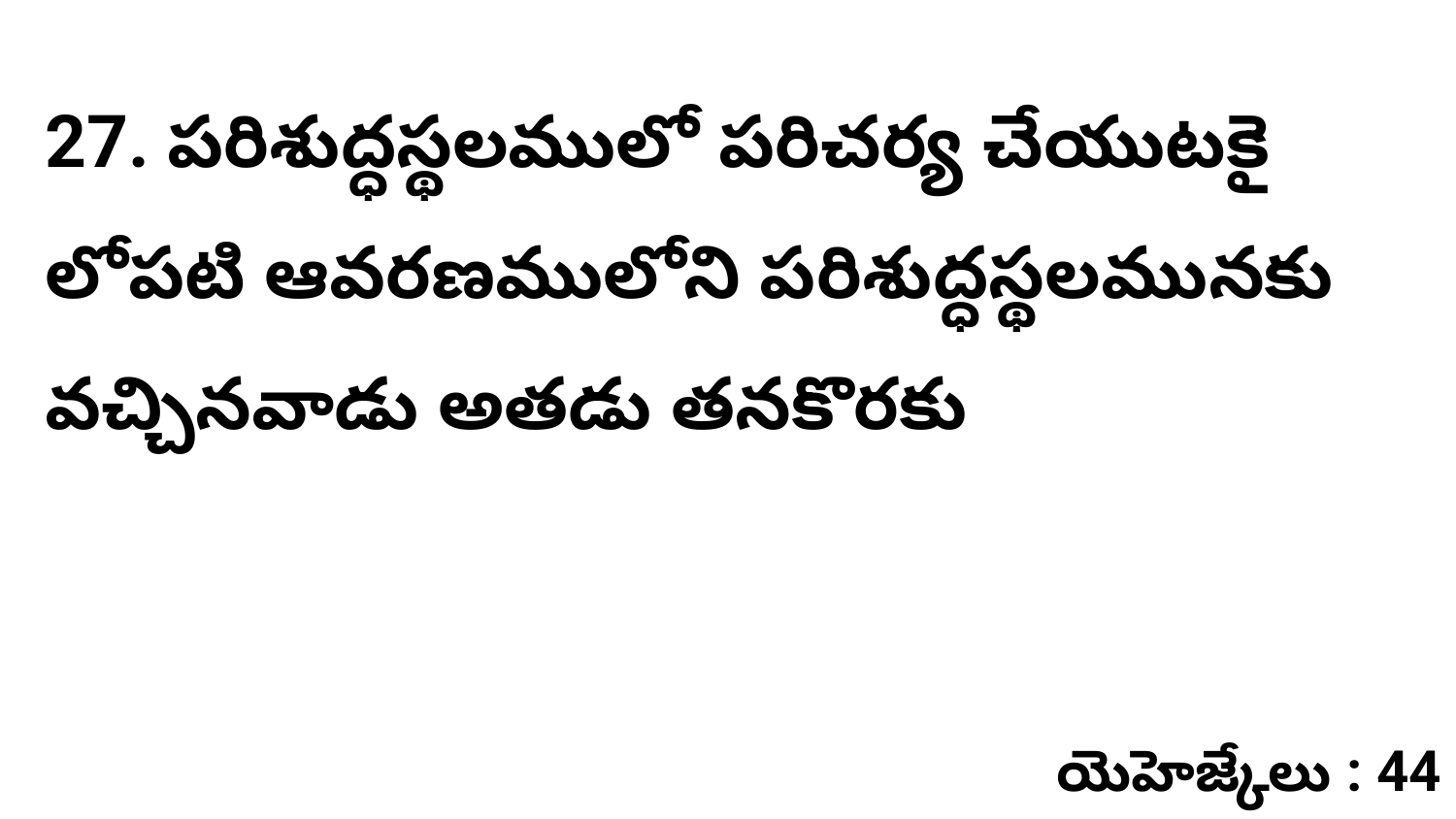

27. పరిశుద్ధస్థలములో పరిచర్య చేయుటకై లోపటి ఆవరణములోని పరిశుద్ధస్థలమునకు వచ్చినవాడు అతడు తనకొరకు
యెహెజ్కేలు : 44